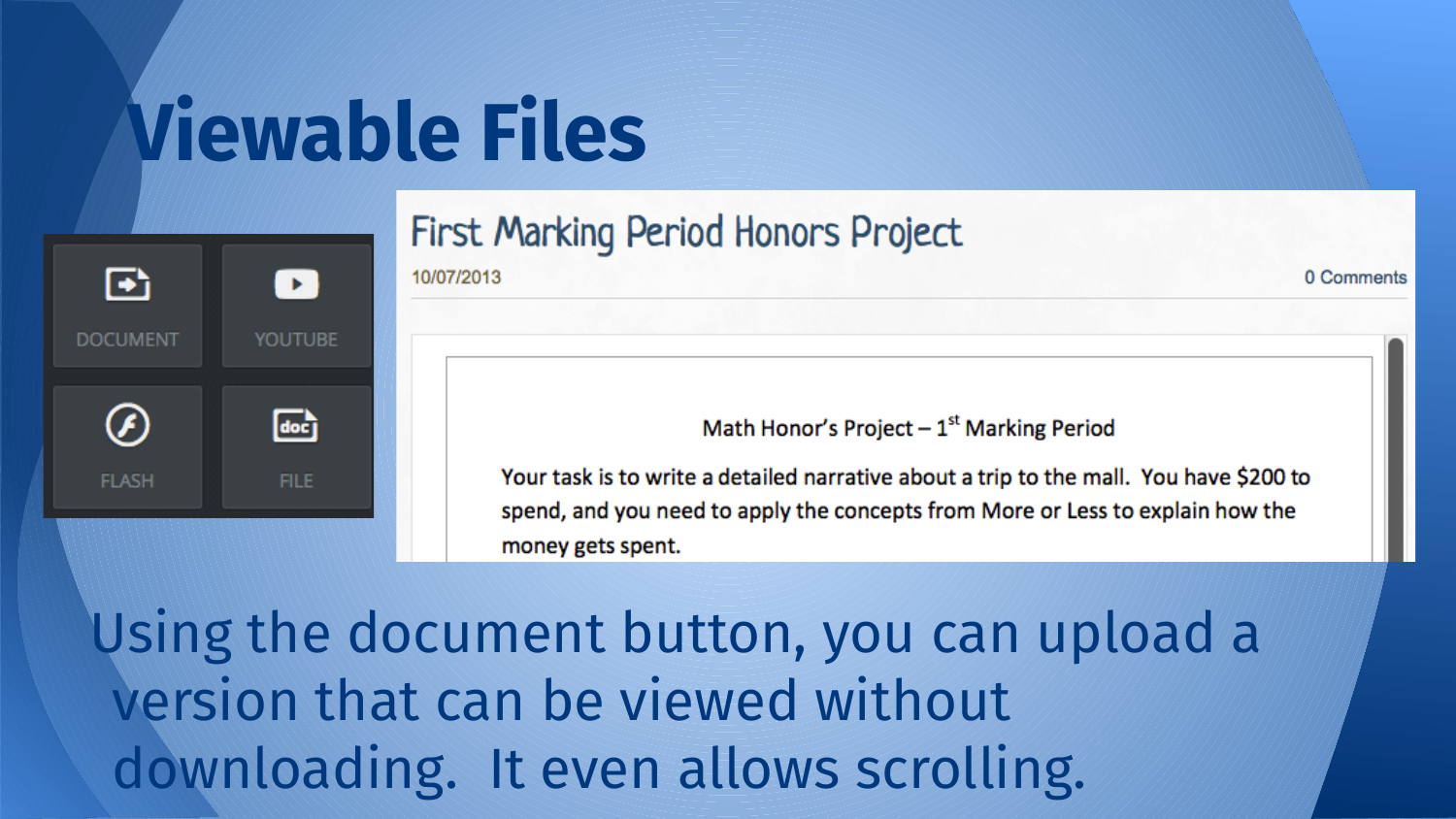

# Viewable Files

Using the document button, you can upload a version that can be viewed without downloading.  It even allows scrolling.